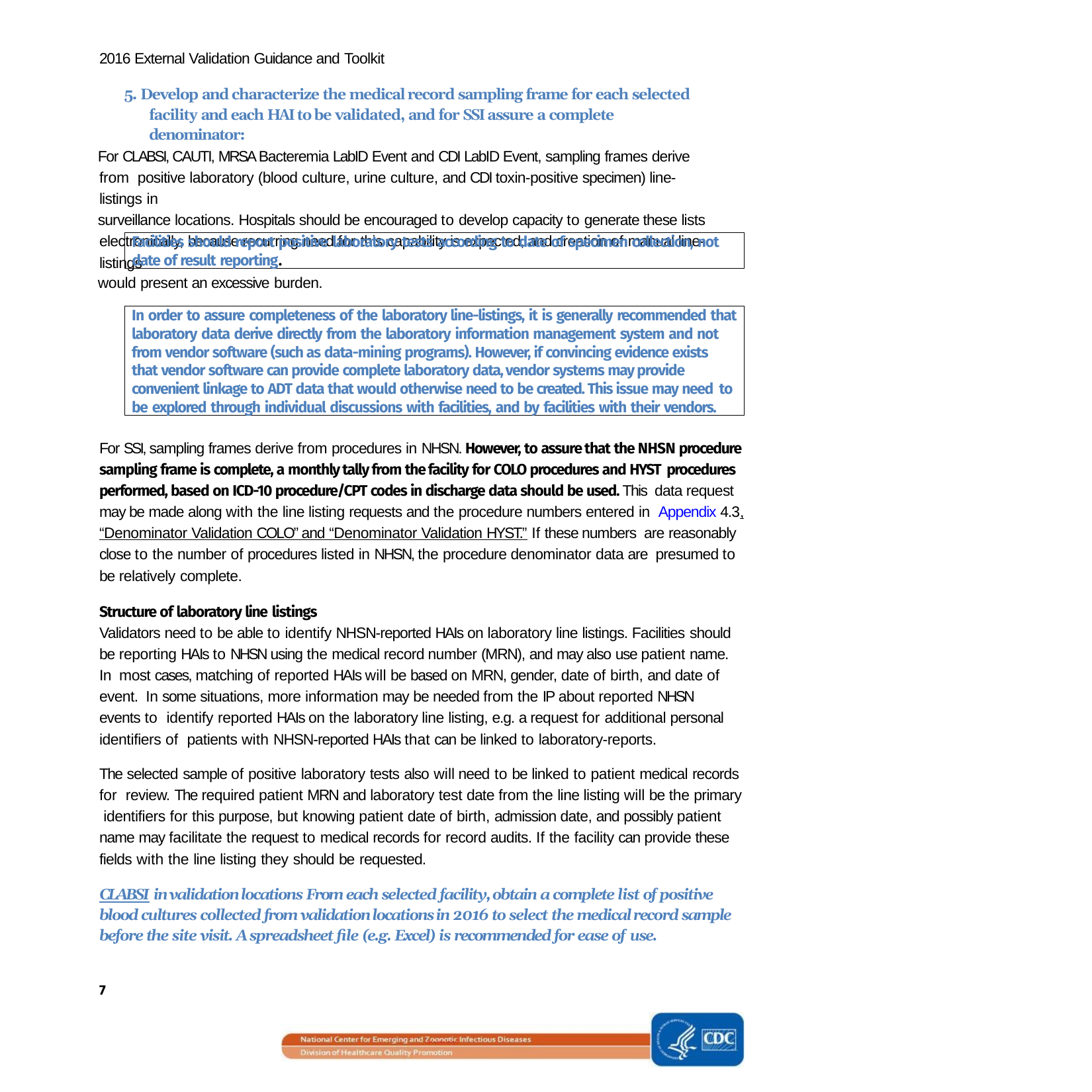

2016 External Validation Guidance and Toolkit

5. Develop and characterize the medical record sampling frame for each selected  facility and each HAI to be validated, and for SSI assure a complete denominator:
For CLABSI, CAUTI, MRSA Bacteremia LabID Event and CDI LabID Event, sampling frames derive from  positive laboratory (blood culture, urine culture, and CDI toxin-positive specimen) line-listings in
surveillance locations. Hospitals should be encouraged to develop capacity to generate these lists  electronically, because recurring need for this capability is expected, and creation of manual line-listings
would present an excessive burden.
Facilities should report positive laboratory tests according to date of specimen collection, not
date of result reporting.
In order to assure completeness of the laboratory line-listings, it is generally recommended that
laboratory data derive directly from the laboratory information management system and not
from vendor software (such as data-mining programs). However, if convincing evidence exists  that vendor software can provide complete laboratory data, vendor systems may provide  convenient linkage to ADT data that would otherwise need to be created. This issue may need  to be explored through individual discussions with facilities, and by facilities with their vendors.
For SSI, sampling frames derive from procedures in NHSN. However, to assure that the NHSN procedure  sampling frame is complete, a monthly tally from the facility for COLO procedures and HYST  procedures performed, based on ICD-10 procedure/CPT codes in discharge data should be used. This  data request may be made along with the line listing requests and the procedure numbers entered in  Appendix 4.3, “Denominator Validation COLO” and “Denominator Validation HYST.” If these numbers  are reasonably close to the number of procedures listed in NHSN, the procedure denominator data are  presumed to be relatively complete.

Structure of laboratory line listings
Validators need to be able to identify NHSN-reported HAIs on laboratory line listings. Facilities should
be reporting HAIs to NHSN using the medical record number (MRN), and may also use patient name. In  most cases, matching of reported HAIs will be based on MRN, gender, date of birth, and date of event.  In some situations, more information may be needed from the IP about reported NHSN events to  identify reported HAIs on the laboratory line listing, e.g. a request for additional personal identifiers of  patients with NHSN-reported HAIs that can be linked to laboratory-reports.
The selected sample of positive laboratory tests also will need to be linked to patient medical records for  review. The required patient MRN and laboratory test date from the line listing will be the primary  identifiers for this purpose, but knowing patient date of birth, admission date, and possibly patient  name may facilitate the request to medical records for record audits. If the facility can provide these  fields with the line listing they should be requested.

CLABSI in validation locations From each selected facility, obtain a complete list of positive  blood cultures collected from validation locations in 2016 to select the medical record sample  before the site visit. A spreadsheet file (e.g. Excel) is recommended for ease of use.
7